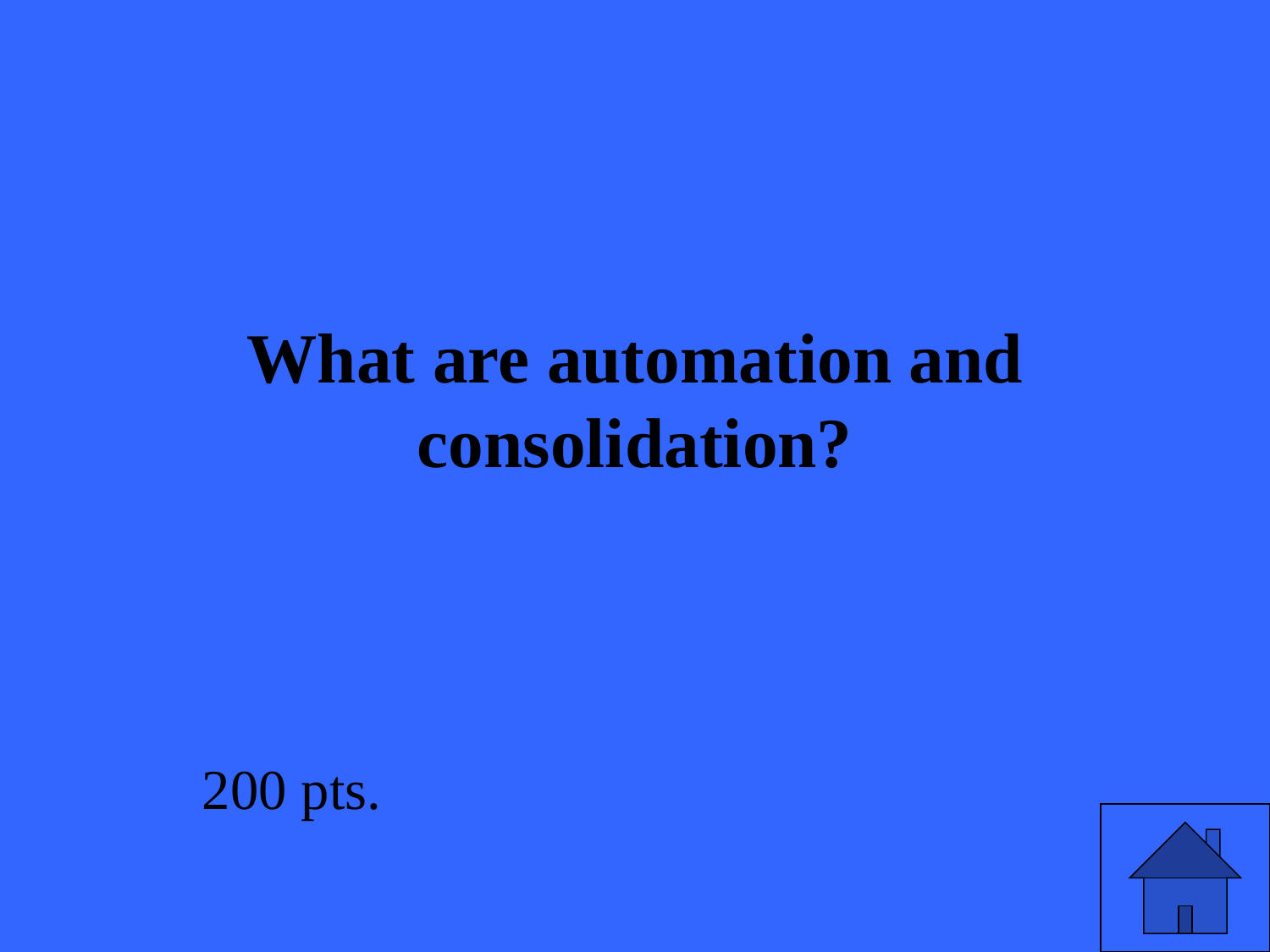

# What are automation and consolidation?
200 pts.